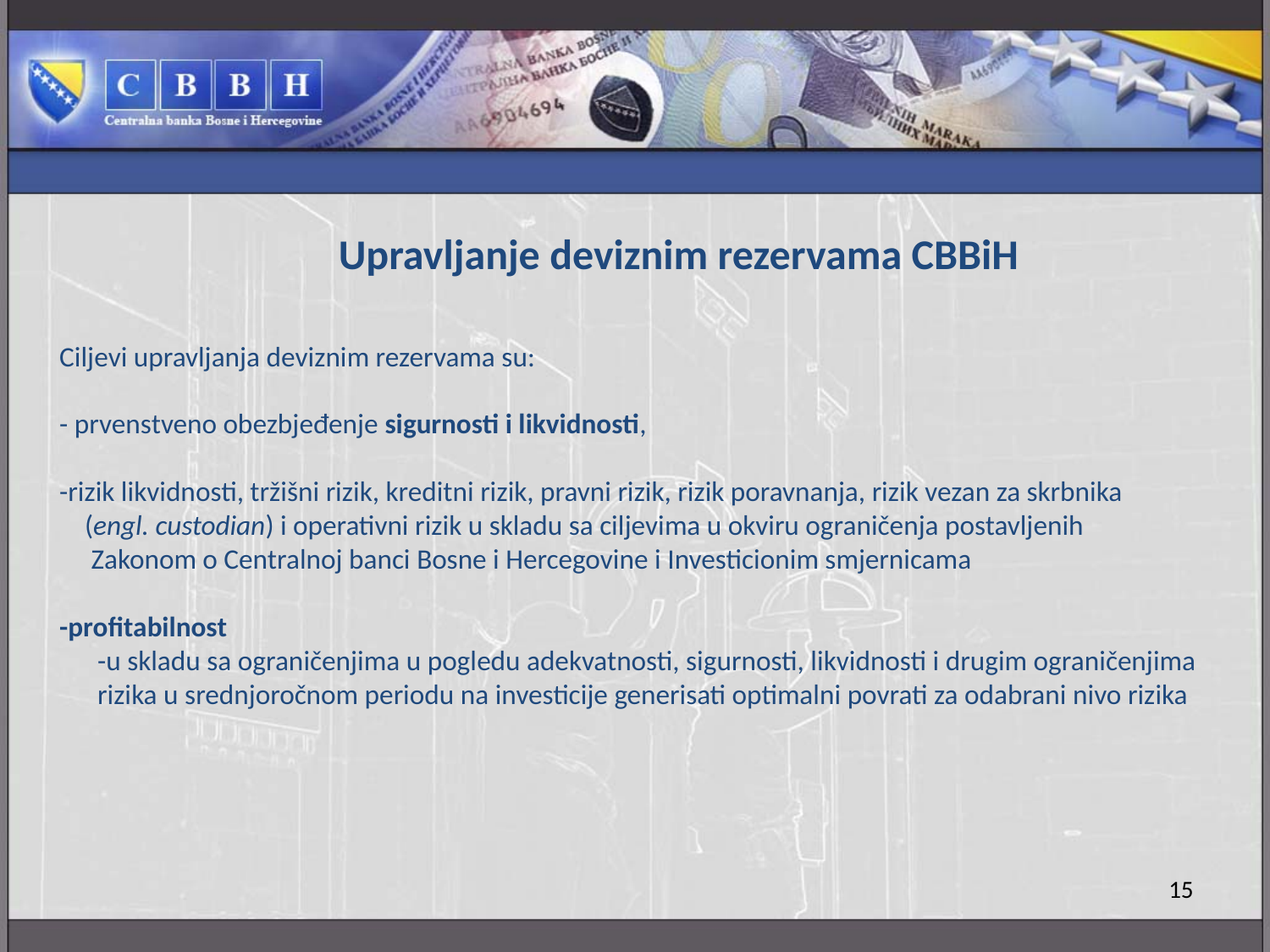

# Upravljanje deviznim rezervama CBBiH

Ciljevi upravljanja deviznim rezervama su:

- prvenstveno obezbjeđenje sigurnosti i likvidnosti,

-rizik likvidnosti, tržišni rizik, kreditni rizik, pravni rizik, rizik poravnanja, rizik vezan za skrbnika
    (engl. custodian) i operativni rizik u skladu sa ciljevima u okviru ograničenja postavljenih
     Zakonom o Centralnoj banci Bosne i Hercegovine i Investicionim smjernicama

-profitabilnost
      -u skladu sa ograničenjima u pogledu adekvatnosti, sigurnosti, likvidnosti i drugim ograničenjima
      rizika u srednjoročnom periodu na investicije generisati optimalni povrati za odabrani nivo rizika

15